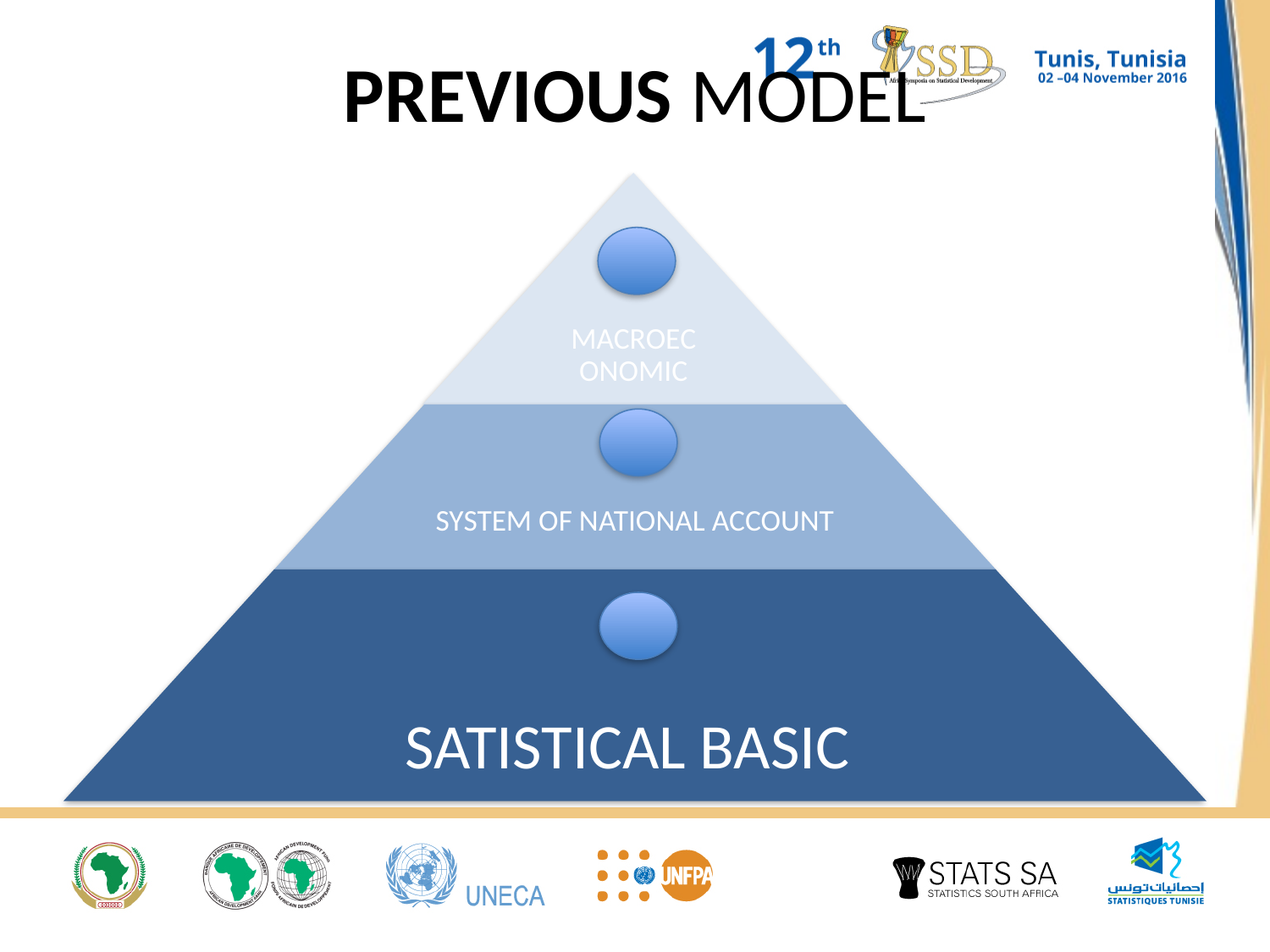

# PREVIOUS MODEL

MACROECONOMIC
INDICATORS

SYSTEM OF NATIONAL ACCOUNT

SATISTICAL BASIC